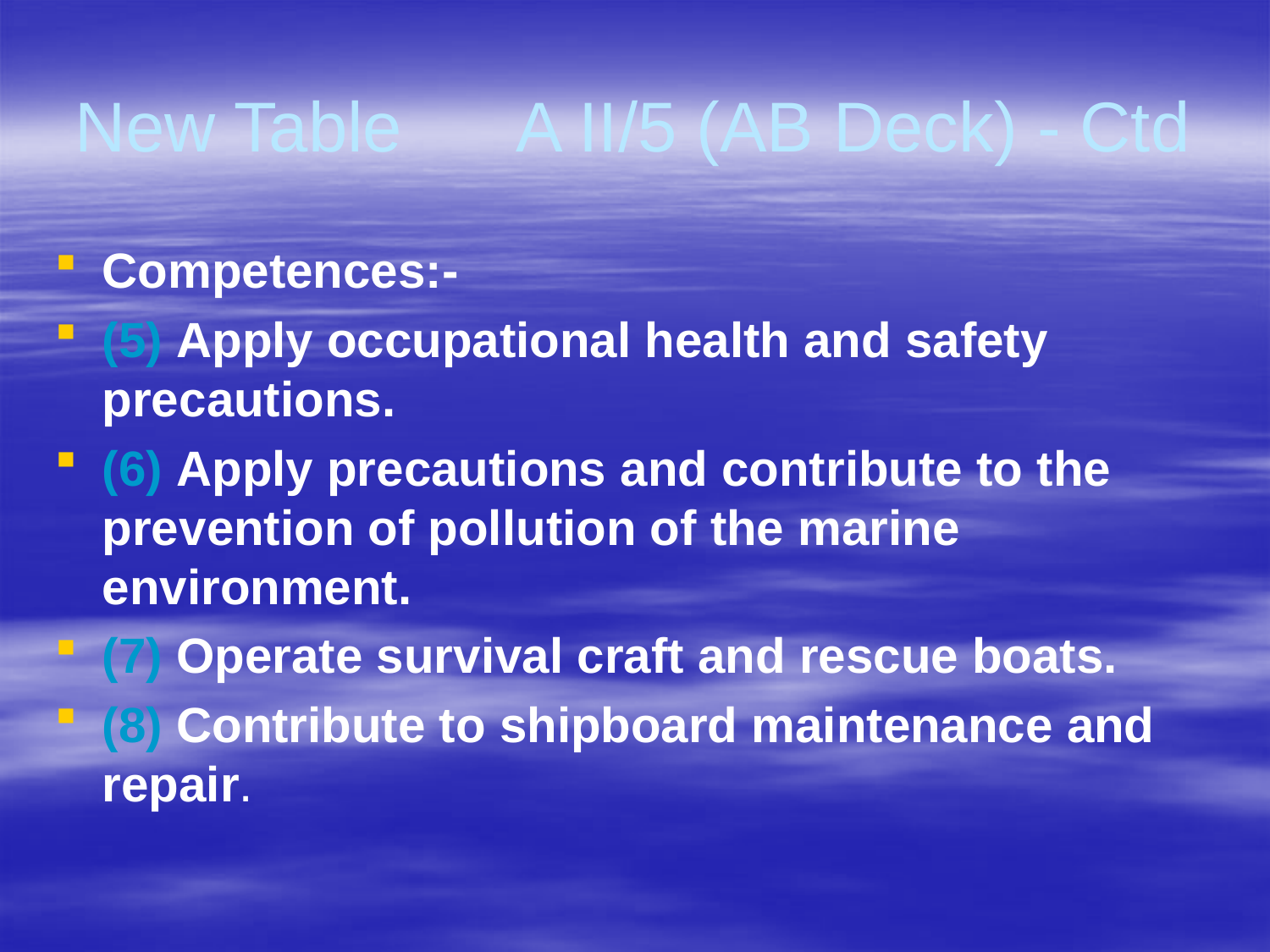

# New Table      A II/5 (AB Deck) - Ctd
Competences:-
(5) Apply occupational health and safety precautions.
(6) Apply precautions and contribute to the prevention of pollution of the marine  environment.
(7) Operate survival craft and rescue boats.
(8) Contribute to shipboard maintenance and repair.